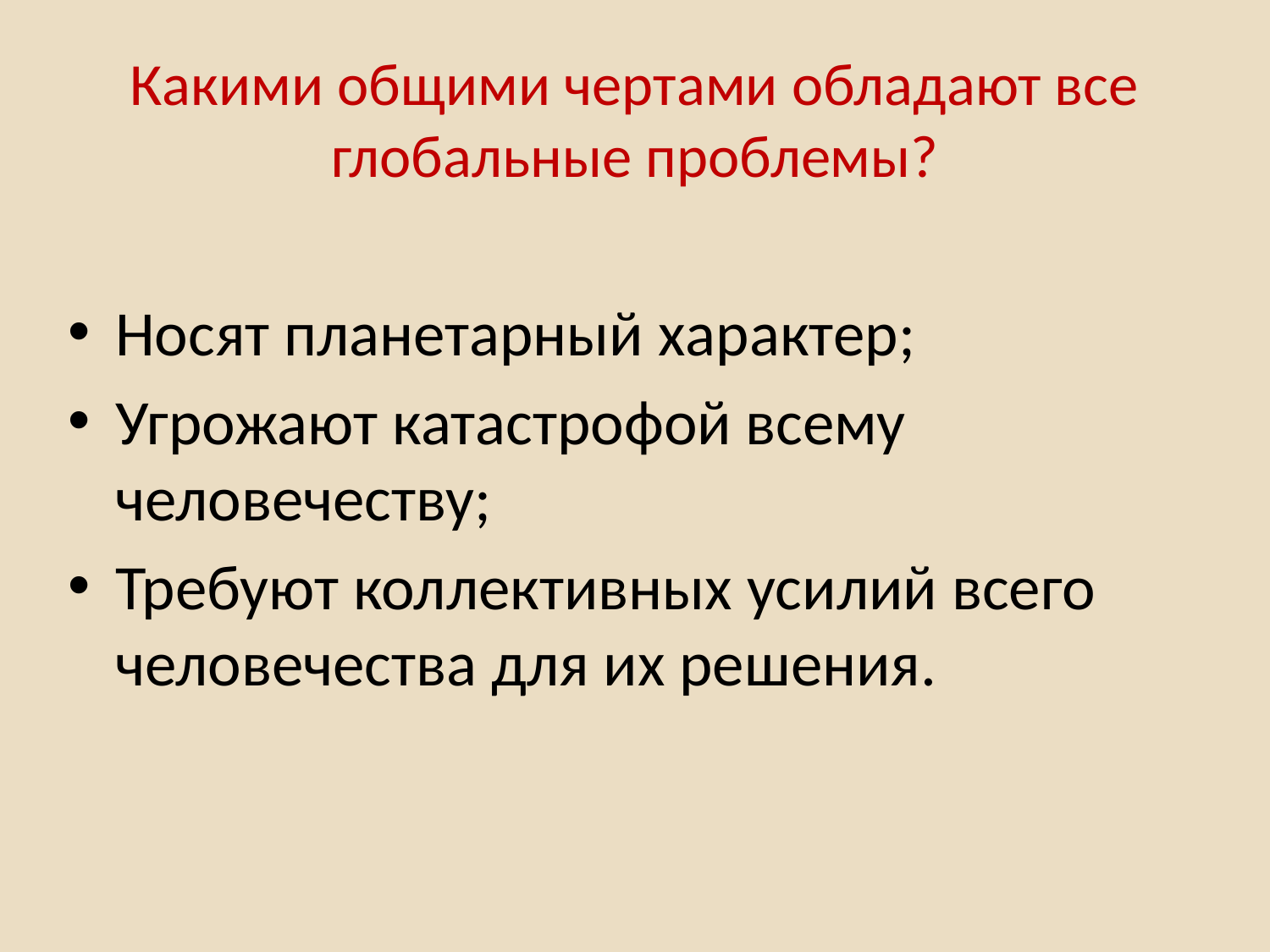

# Какими общими чертами обладают все глобальные проблемы?
Носят планетарный характер;
Угрожают катастрофой всему человечеству;
Требуют коллективных усилий всего человечества для их решения.